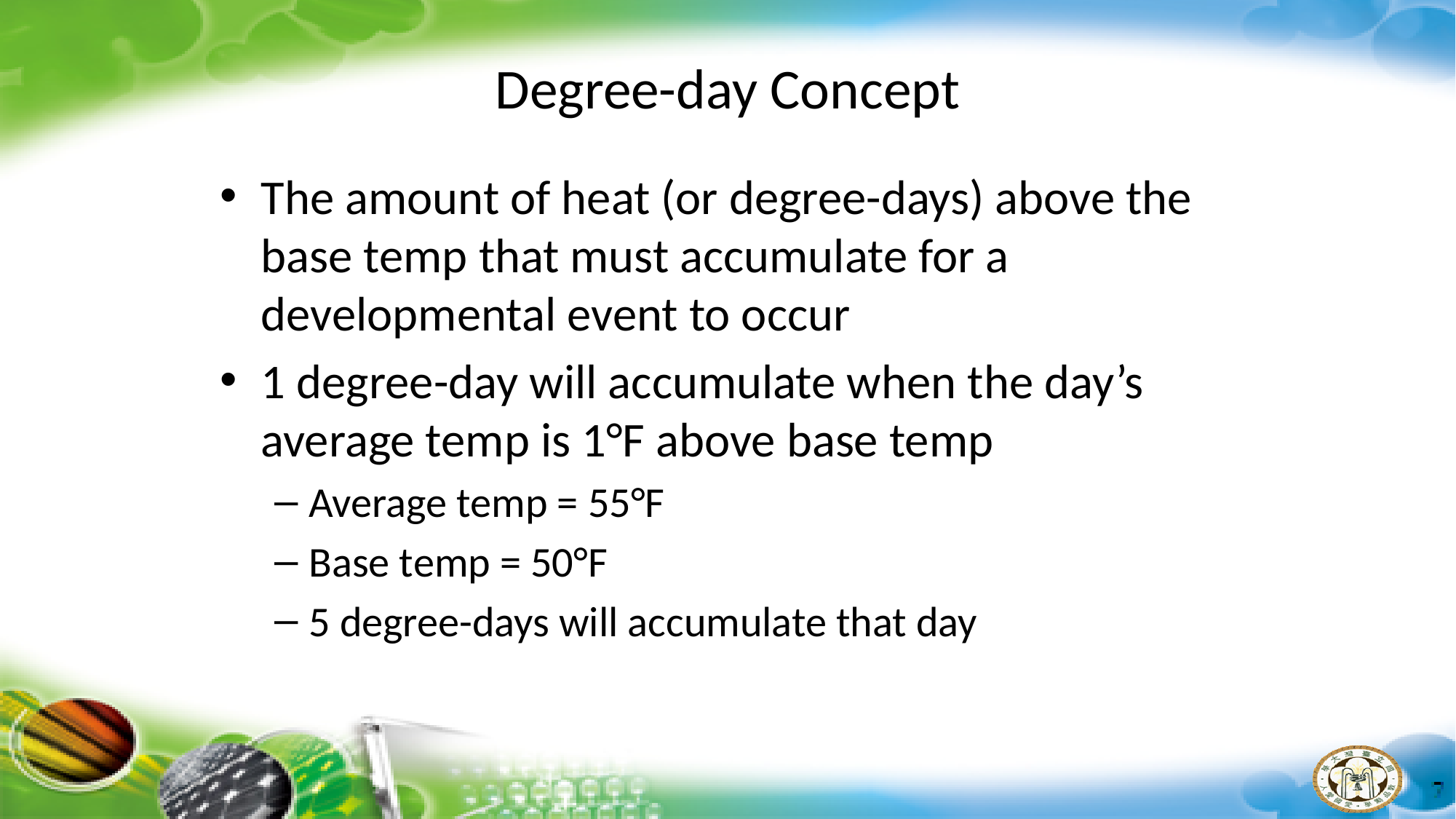

# Degree-day Concept
The amount of heat (or degree-days) above the base temp that must accumulate for a developmental event to occur
1 degree-day will accumulate when the day’s average temp is 1°F above base temp
Average temp = 55°F
Base temp = 50°F
5 degree-days will accumulate that day